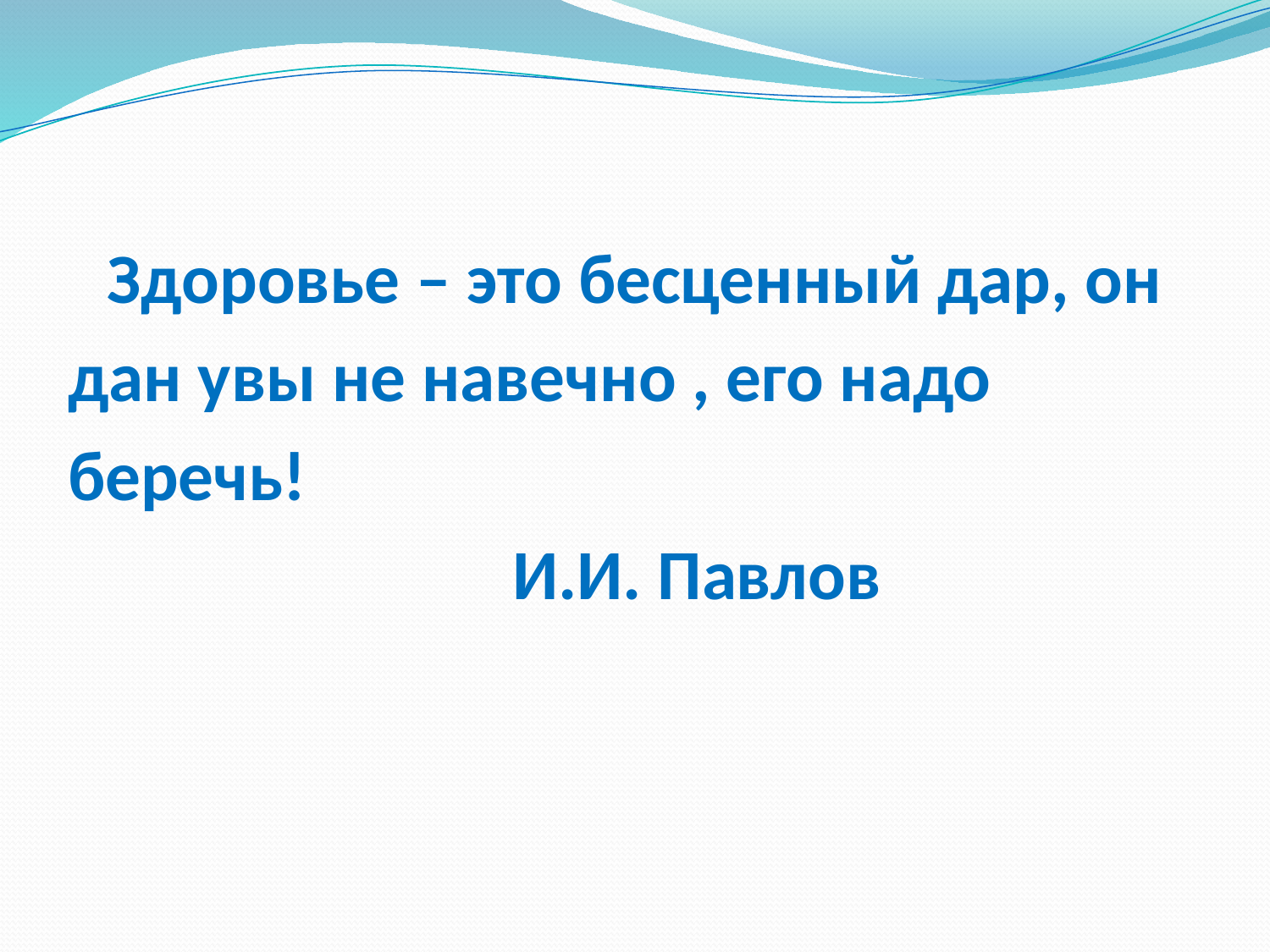

Здоровье – это бесценный дар, он
дан увы не навечно , его надо
беречь!
                            И.И. Павлов